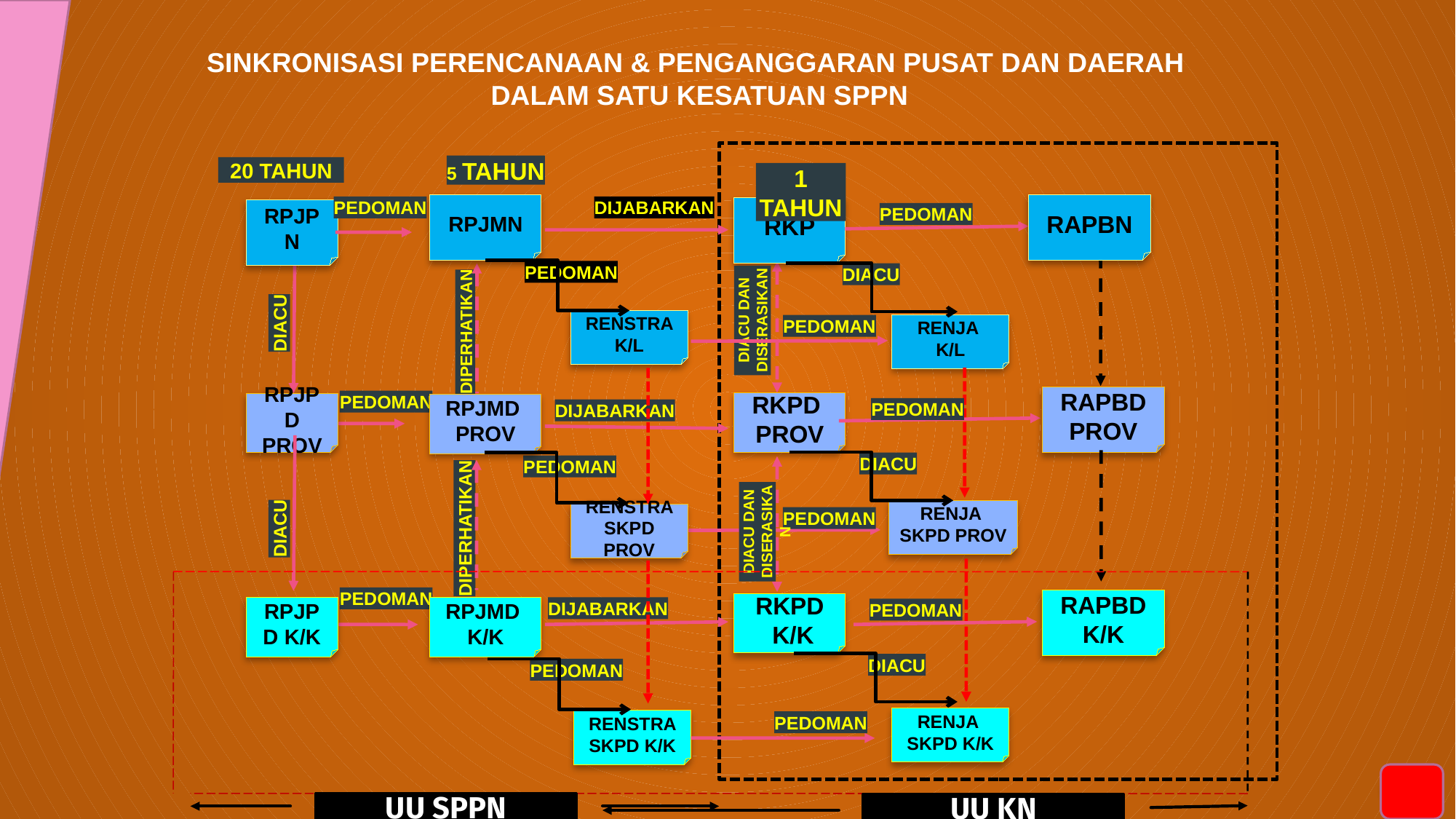

SINKRONISASI PERENCANAAN & PENGANGGARAN PUSAT DAN DAERAH
DALAM SATU KESATUAN SPPN

5 TAHUN
20 TAHUN
1 TAHUN
RPJMN
RAPBN
PEDOMAN
DIJABARKAN
RKP
RPJPN
PEDOMAN

PEDOMAN

DIACU

DIACU DAN DISERASIKAN
RENSTRA K/L
DIACU
PEDOMAN
RENJA
K/L
DIPERHATIKAN

RAPBD
PROV
PEDOMAN
RKPD
PROV
RPJPD PROV
RPJMD
PROV
PEDOMAN
DIJABARKAN

DIACU
PEDOMAN

DIACU DAN DISERASIKAN
RENJA
SKPD PROV
RENSTRA SKPD PROV
PEDOMAN
DIPERHATIKAN
DIACU

PEDOMAN
RAPBD
K/K
RKPD
 K/K
DIJABARKAN
RPJPD K/K
RPJMD
K/K
PEDOMAN

DIACU
PEDOMAN
RENJA
SKPD K/K
RENSTRA SKPD K/K
PEDOMAN

UU SPPN
UU KN